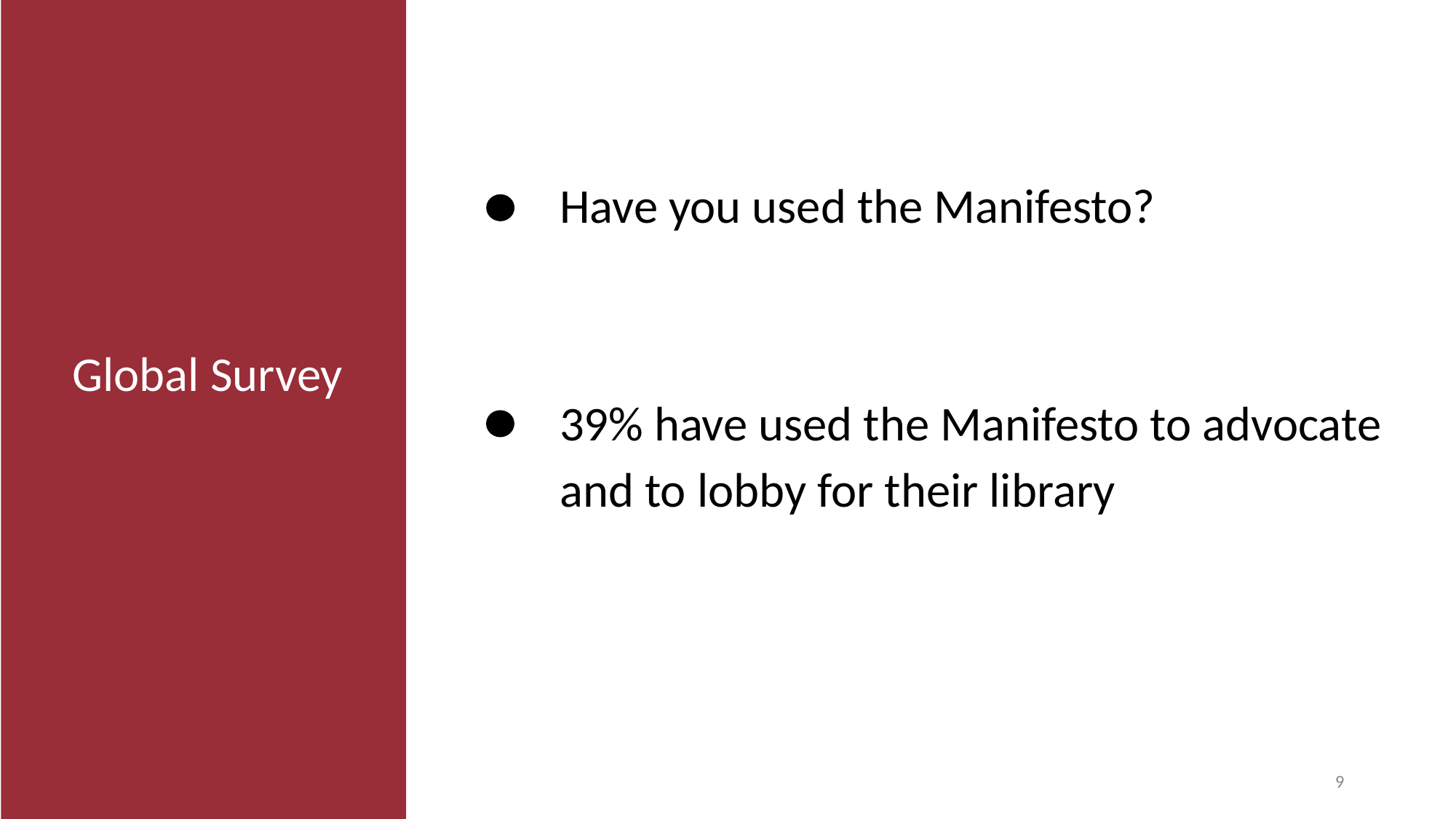

Have you used the Manifesto?

Global Survey

39% have used the Manifesto to advocate and to lobby for their library

9